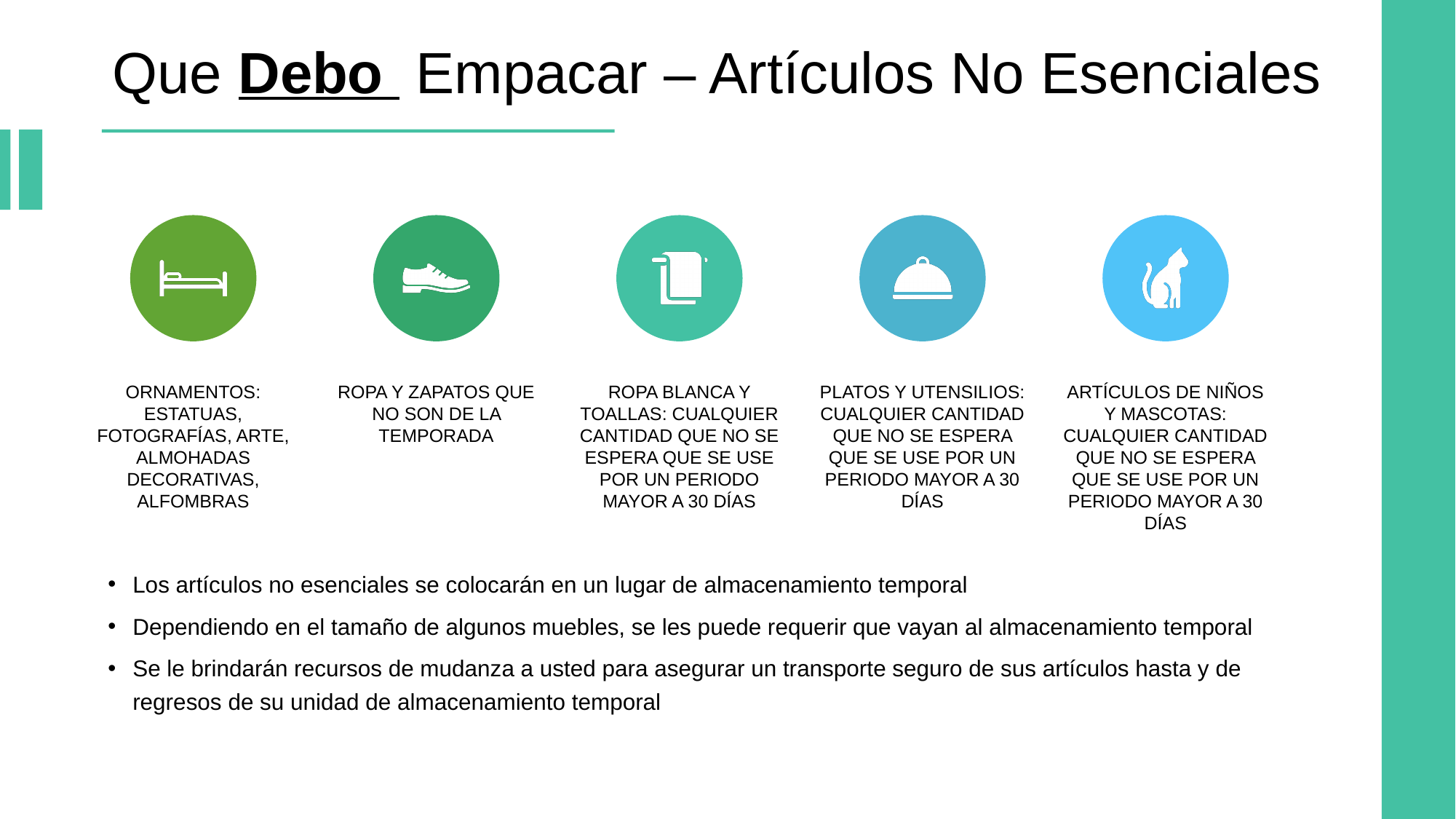

# Que Debo  Empacar – Artículos No Esenciales

ORNAMENTOS: ESTATUAS, FOTOGRAFÍAS, ARTE, ALMOHADAS DECORATIVAS, ALFOMBRAS

ROPA Y ZAPATOS QUE NO SON DE LA TEMPORADA

ROPA BLANCA Y TOALLAS: CUALQUIER CANTIDAD QUE NO SE ESPERA QUE SE USE POR UN PERIODO MAYOR A 30 DÍAS

PLATOS Y UTENSILIOS: CUALQUIER CANTIDAD QUE NO SE ESPERA QUE SE USE POR UN PERIODO MAYOR A 30 DÍAS

ARTÍCULOS DE NIÑOS Y MASCOTAS: CUALQUIER CANTIDAD QUE NO SE ESPERA QUE SE USE POR UN PERIODO MAYOR A 30 DÍAS
Los artículos no esenciales se colocarán en un lugar de almacenamiento temporal

Dependiendo en el tamaño de algunos muebles, se les puede requerir que vayan al almacenamiento temporal

Se le brindarán recursos de mudanza a usted para asegurar un transporte seguro de sus artículos hasta y de regresos de su unidad de almacenamiento temporal